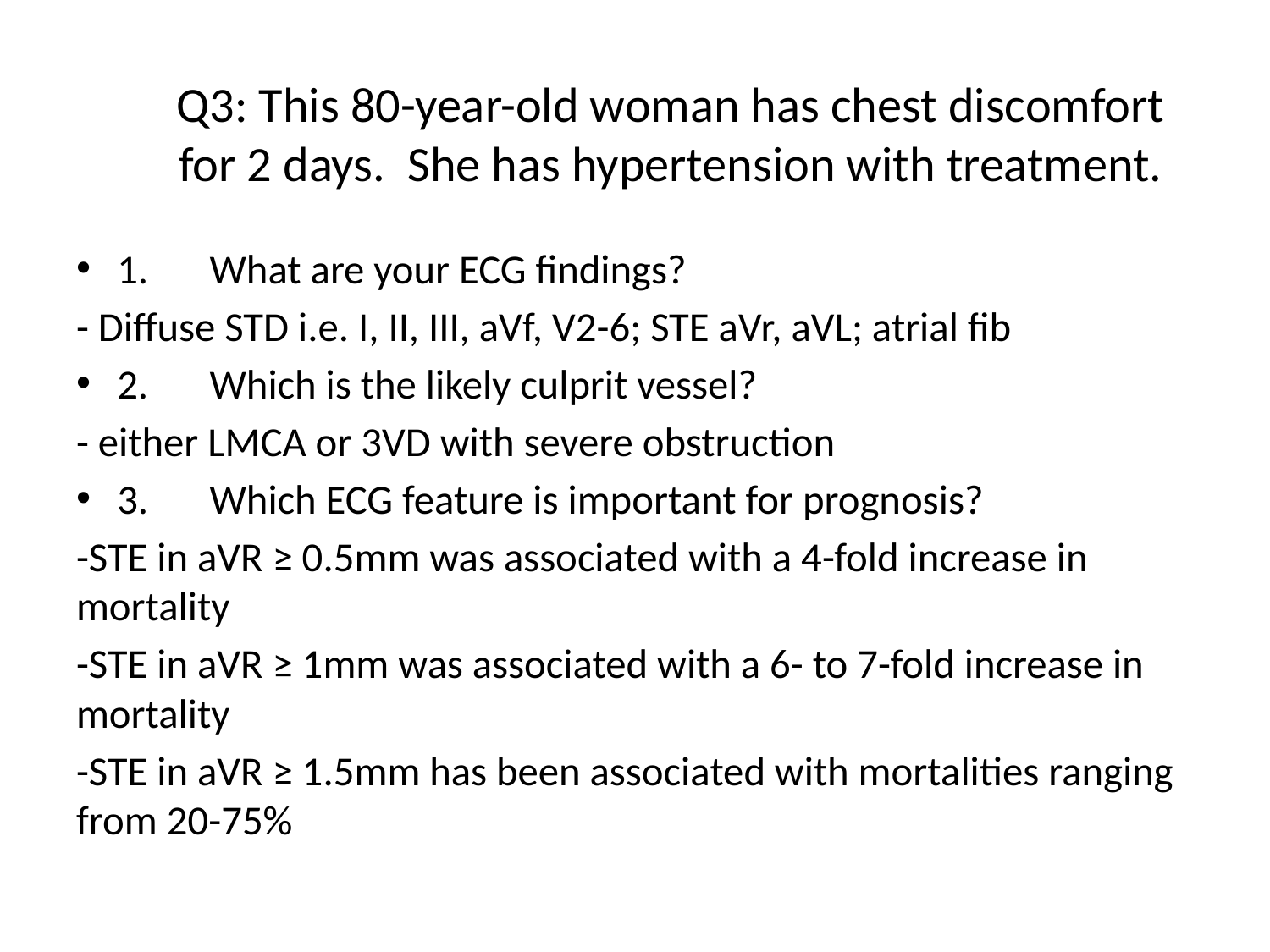

# Q3: This 80-year-old woman has chest discomfort for 2 days.  She has hypertension with treatment.
1.	What are your ECG findings?
- Diffuse STD i.e. I, II, III, aVf, V2-6; STE aVr, aVL; atrial fib
2.	Which is the likely culprit vessel?
- either LMCA or 3VD with severe obstruction
3.	Which ECG feature is important for prognosis?
-STE in aVR ≥ 0.5mm was associated with a 4-fold increase in mortality
-STE in aVR ≥ 1mm was associated with a 6- to 7-fold increase in mortality
-STE in aVR ≥ 1.5mm has been associated with mortalities ranging from 20-75%